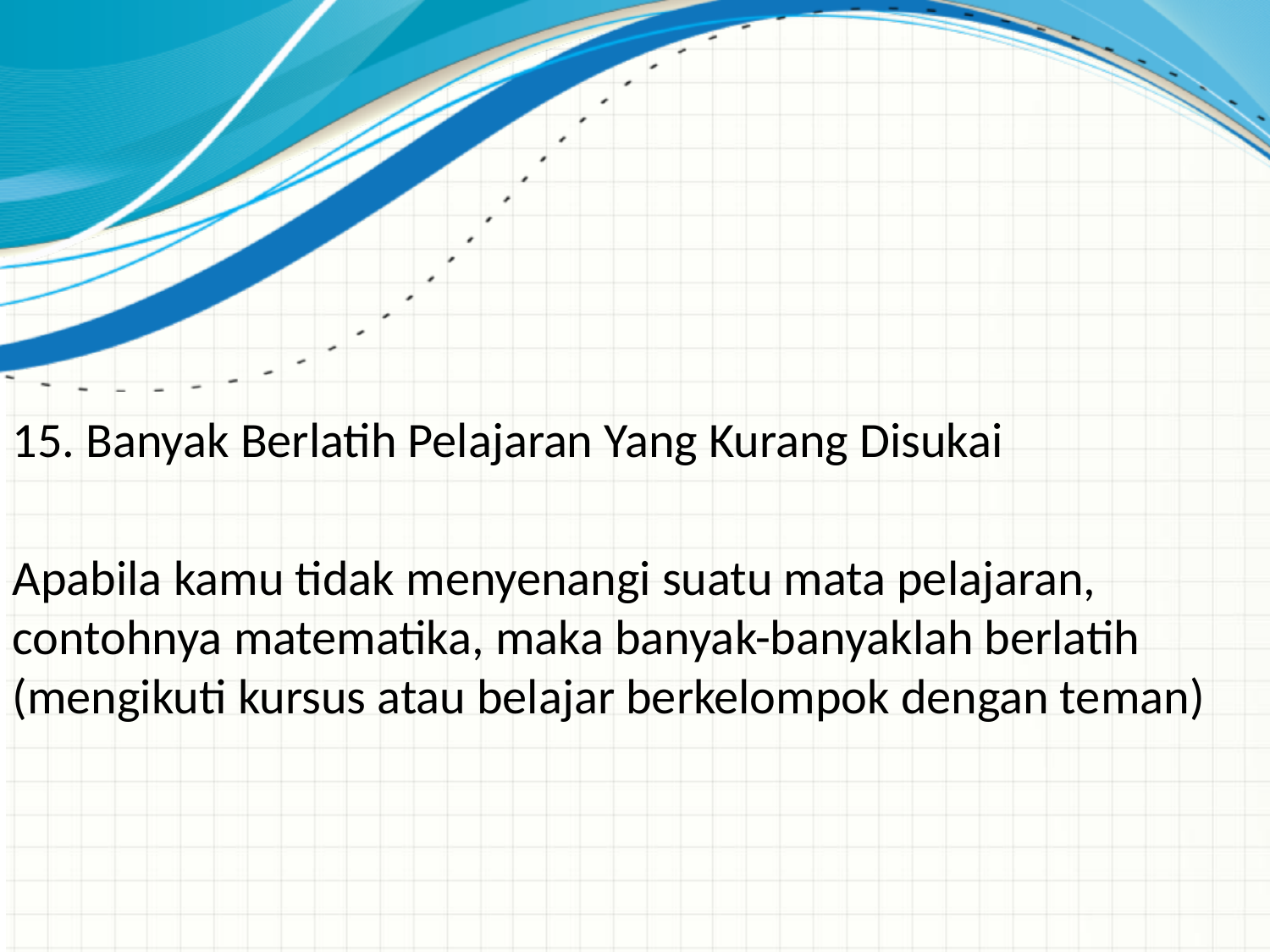

15. Banyak Berlatih Pelajaran Yang Kurang Disukai

Apabila kamu tidak menyenangi suatu mata pelajaran, contohnya matematika, maka banyak-banyaklah berlatih (mengikuti kursus atau belajar berkelompok dengan teman)